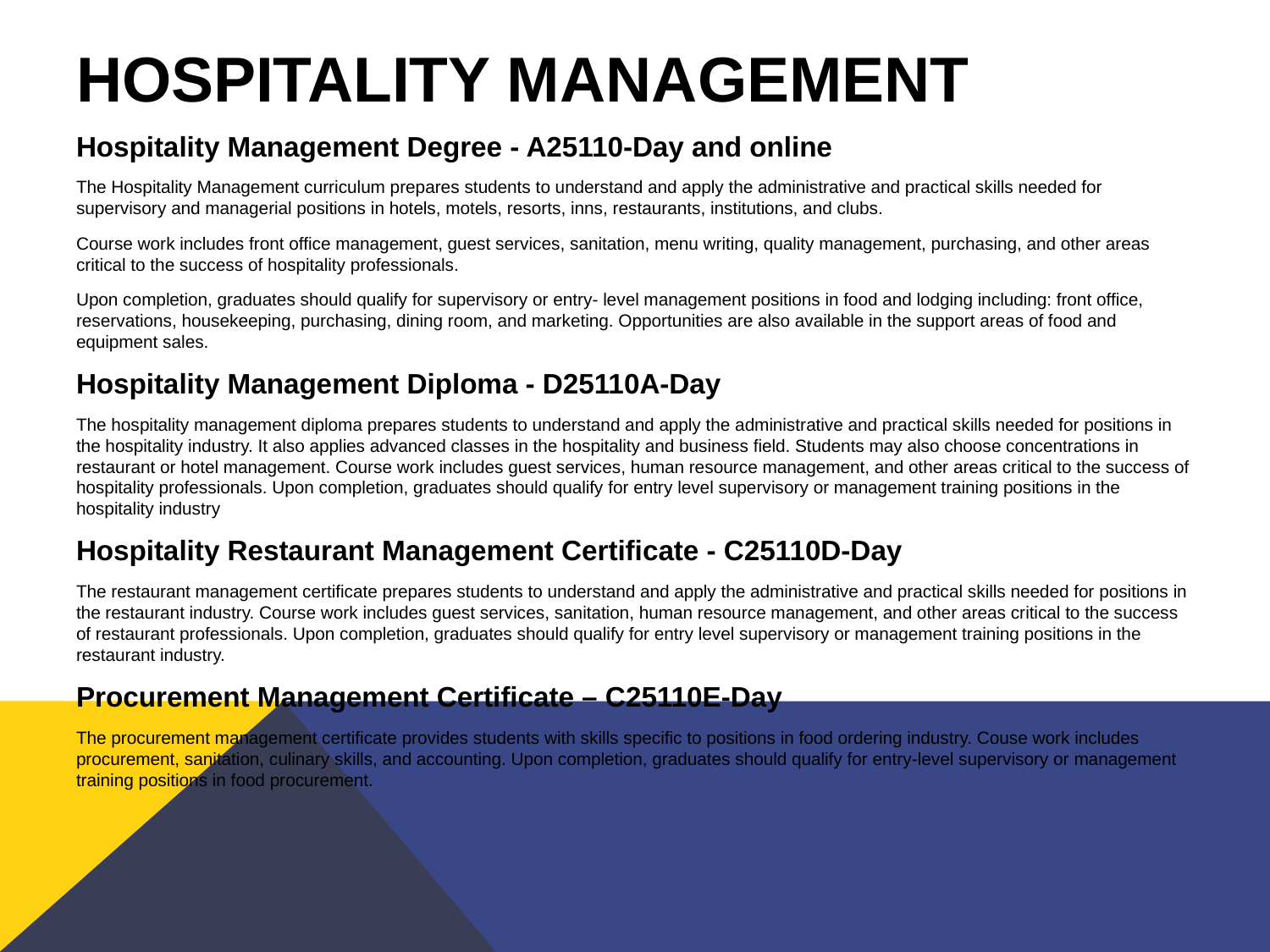

HOSPITALITY MANAGEMENT
Hospitality Management Degree - A25110-Day and online
The Hospitality Management curriculum prepares students to understand and apply the administrative and practical skills needed for supervisory and managerial positions in hotels, motels, resorts, inns, restaurants, institutions, and clubs.
Course work includes front office management, guest services, sanitation, menu writing, quality management, purchasing, and other areas critical to the success of hospitality professionals.
Upon completion, graduates should qualify for supervisory or entry- level management positions in food and lodging including: front office, reservations, housekeeping, purchasing, dining room, and marketing. Opportunities are also available in the support areas of food and equipment sales.
Hospitality Management Diploma - D25110A-Day
The hospitality management diploma prepares students to understand and apply the administrative and practical skills needed for positions in the hospitality industry. It also applies advanced classes in the hospitality and business field. Students may also choose concentrations in restaurant or hotel management. Course work includes guest services, human resource management, and other areas critical to the success of hospitality professionals. Upon completion, graduates should qualify for entry level supervisory or management training positions in the hospitality industry
Hospitality Restaurant Management Certificate - C25110D-Day
The restaurant management certificate prepares students to understand and apply the administrative and practical skills needed for positions in the restaurant industry. Course work includes guest services, sanitation, human resource management, and other areas critical to the success of restaurant professionals. Upon completion, graduates should qualify for entry level supervisory or management training positions in the restaurant industry.
Procurement Management Certificate – C25110E-Day
The procurement management certificate provides students with skills specific to positions in food ordering industry. Couse work includes procurement, sanitation, culinary skills, and accounting. Upon completion, graduates should qualify for entry-level supervisory or management training positions in food procurement.